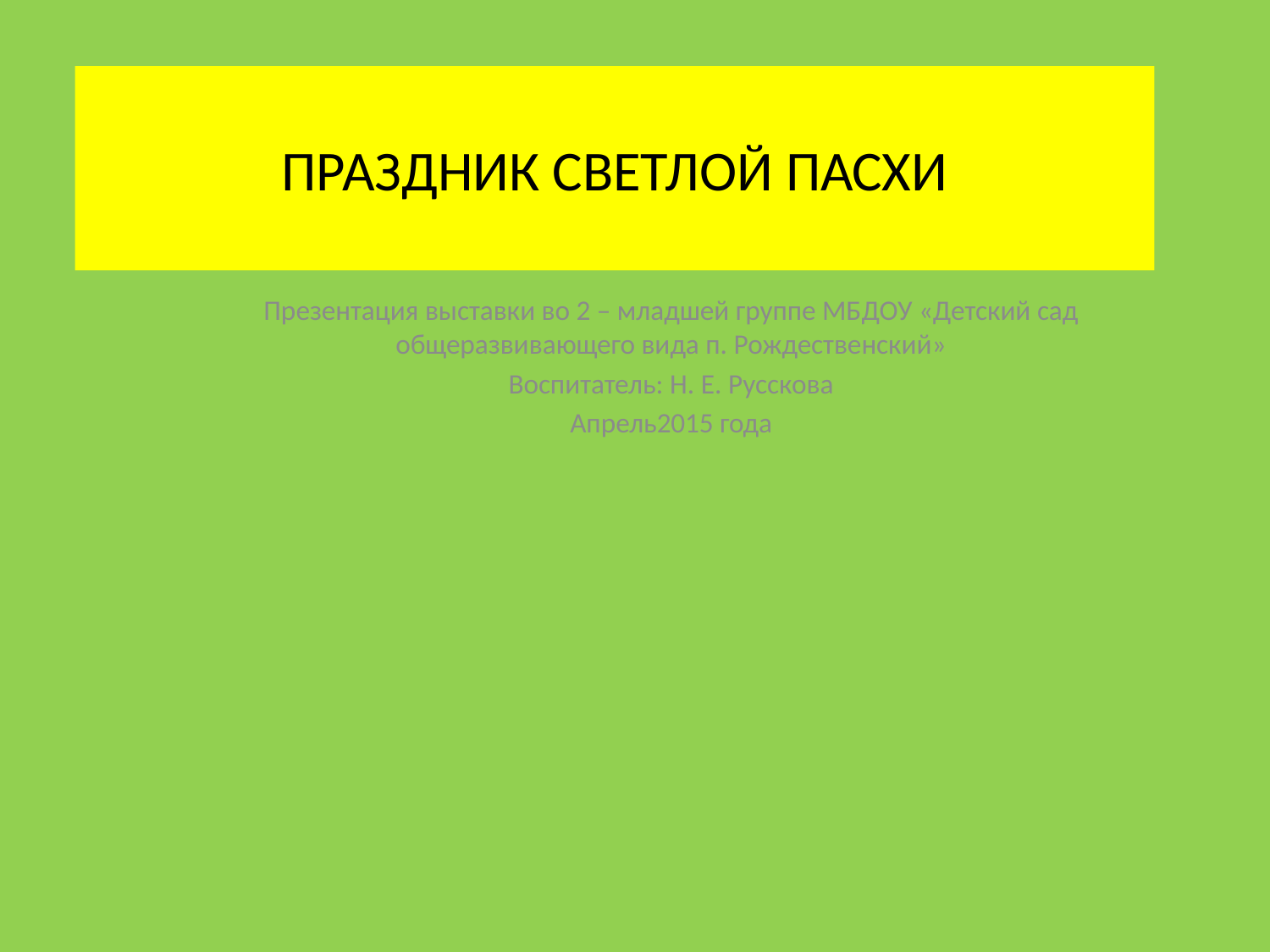

# ПРАЗДНИК СВЕТЛОЙ ПАСХИ
Презентация выставки во 2 – младшей группе МБДОУ «Детский сад общеразвивающего вида п. Рождественский»
Воспитатель: Н. Е. Русскова
Апрель2015 года